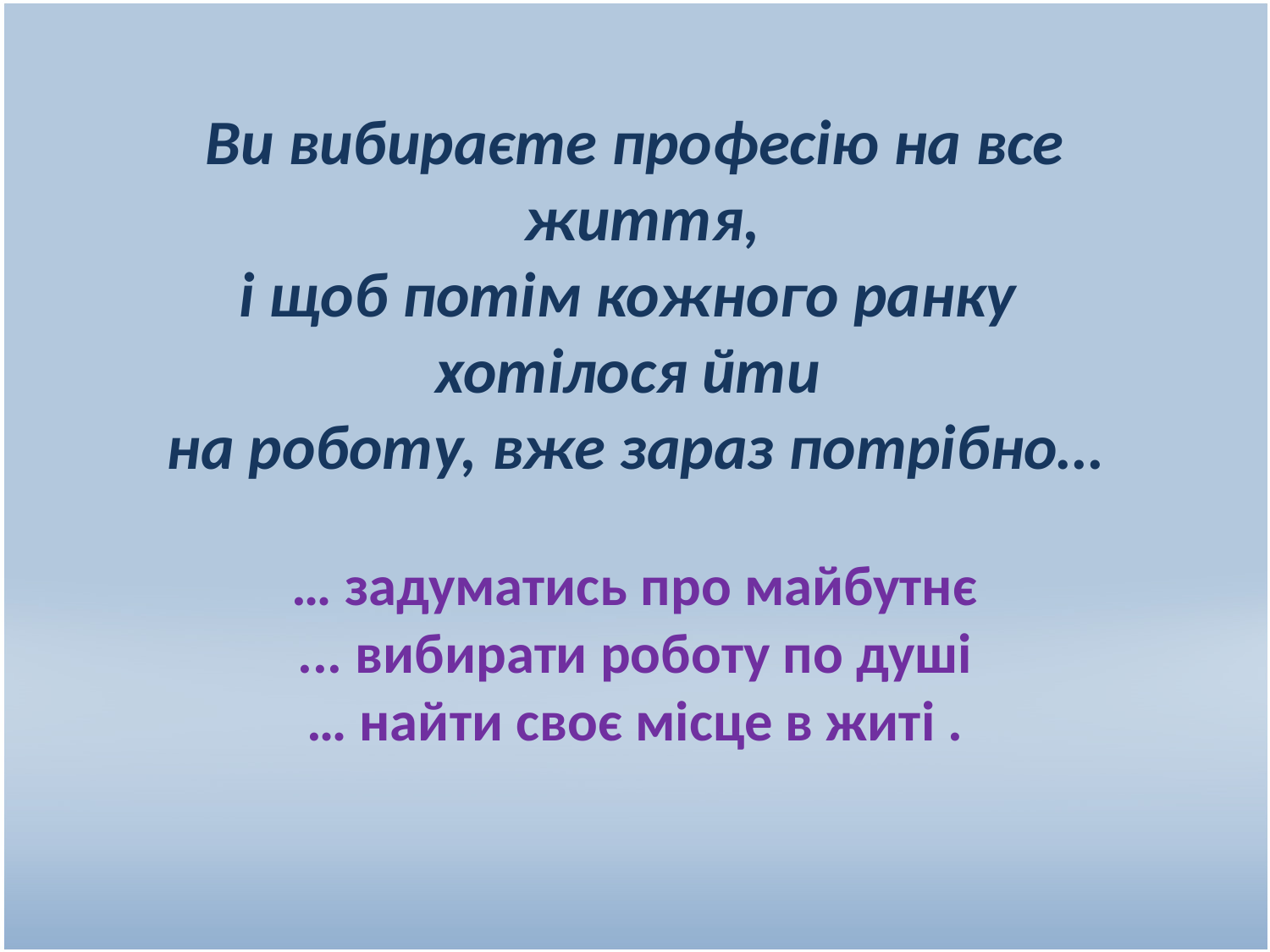

# Ви вибираєте професію на все життя, і щоб потім кожного ранку хотілося йти на роботу, вже зараз потрібно… … задуматись про майбутнє ... вибирати роботу по душі … найти своє місце в житі .